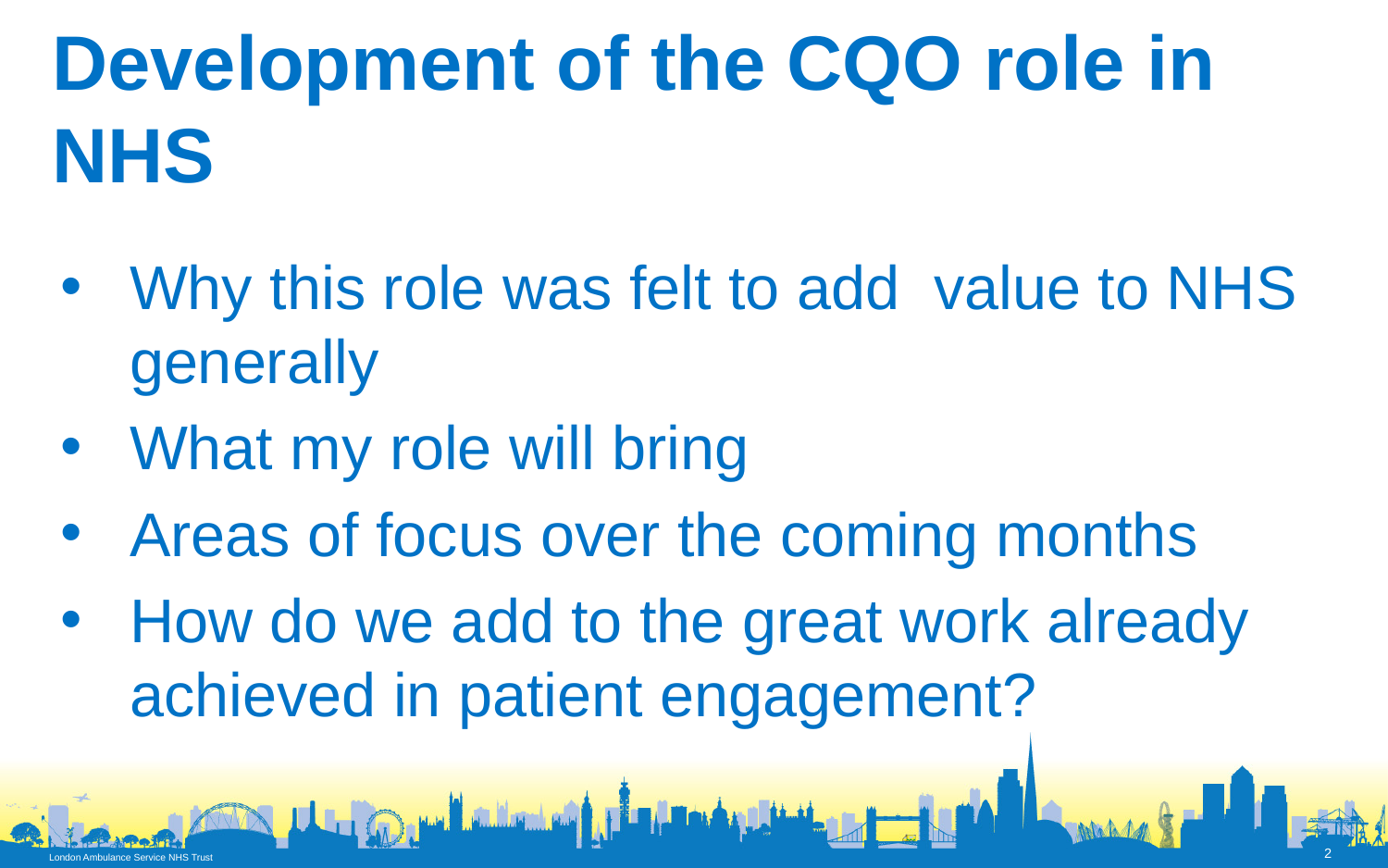

# Development of the CQO role in NHS
Why this role was felt to add  value to NHS generally
What my role will bring
Areas of focus over the coming months
How do we add to the great work already achieved in patient engagement?

2
London Ambulance Service NHS Trust